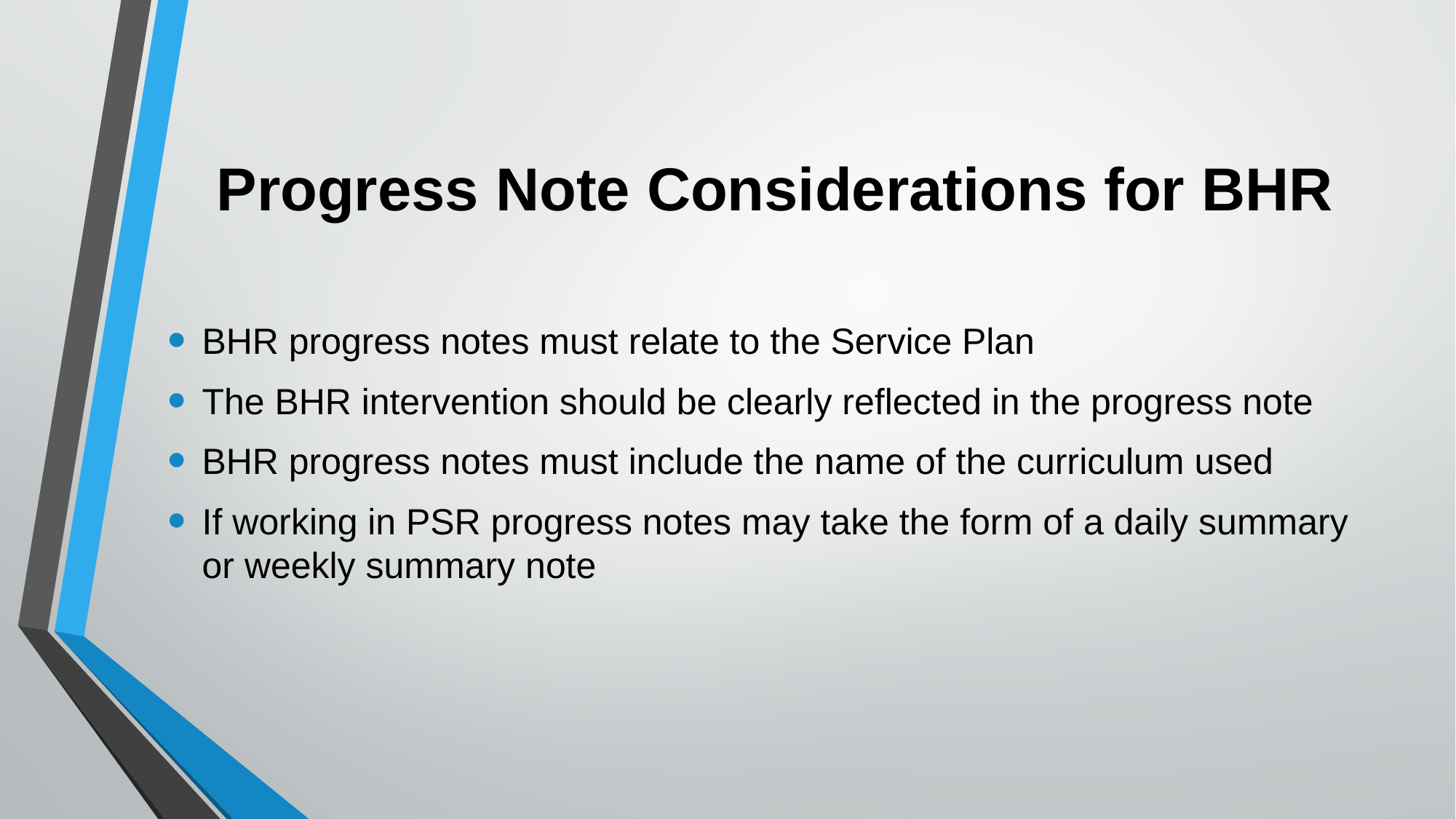

# Progress Note Considerations for BHR
BHR progress notes must relate to the Service Plan
The BHR intervention should be clearly reflected in the progress note
BHR progress notes must include the name of the curriculum used
If working in PSR progress notes may take the form of a daily summary or weekly summary note